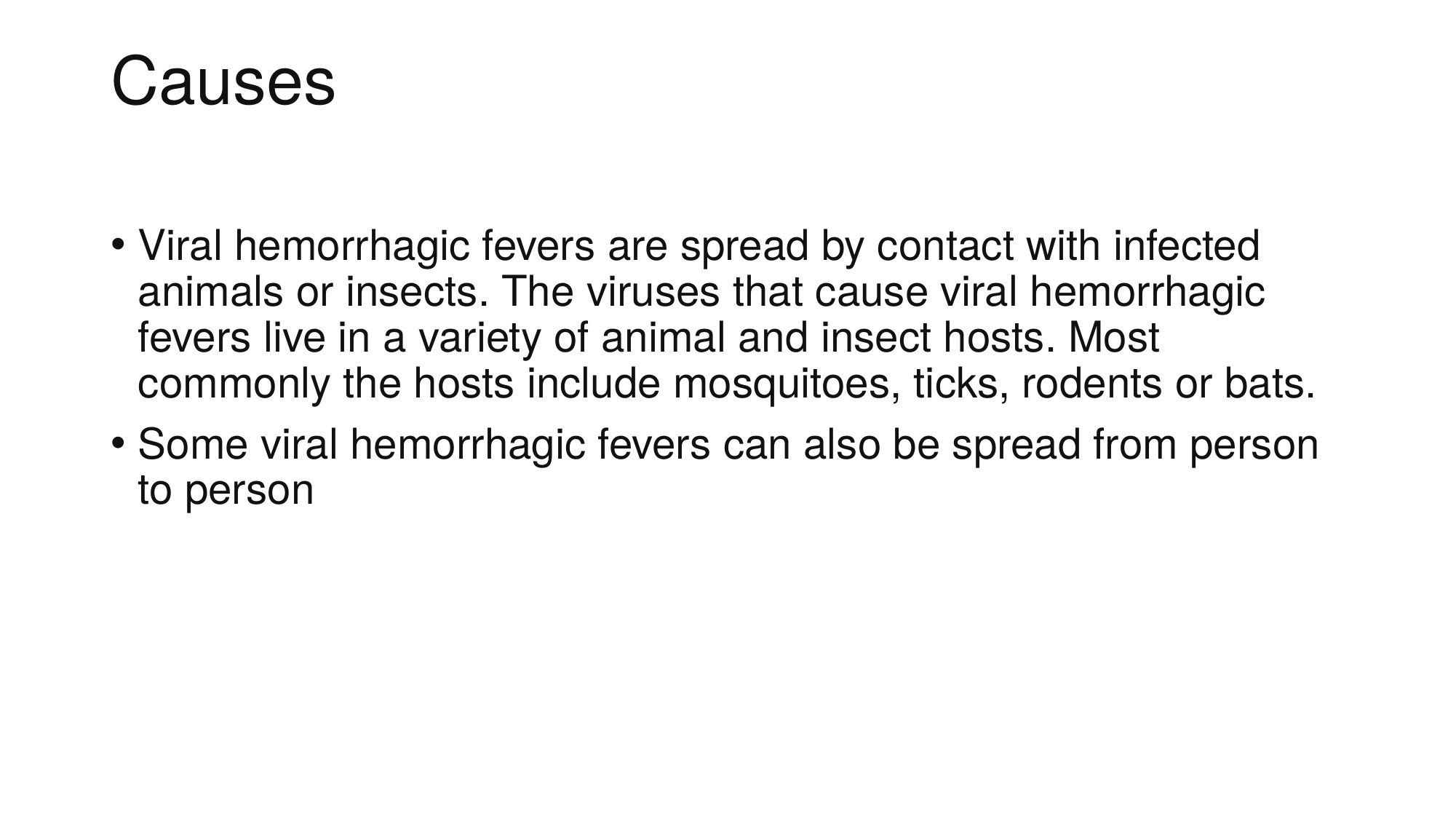

# Causes
Viral hemorrhagic fevers are spread by contact with infected animals or insects. The viruses that cause viral hemorrhagic fevers live in a variety of animal and insect hosts. Most commonly the hosts include mosquitoes, ticks, rodents or bats.
Some viral hemorrhagic fevers can also be spread from person to person